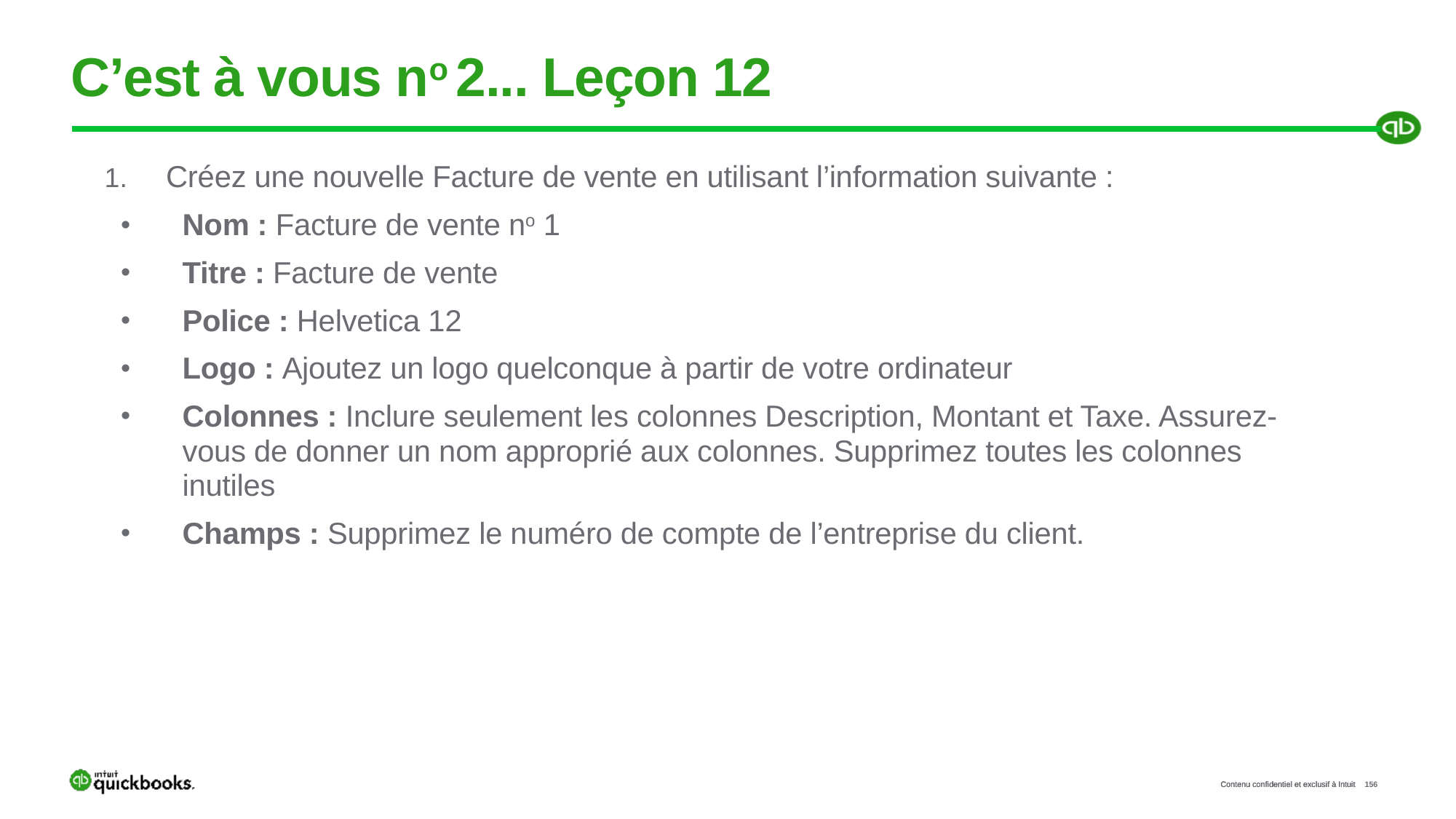

# C’est à vous no 2... Leçon 12
Créez une nouvelle Facture de vente en utilisant l’information suivante :
Nom : Facture de vente no 1
Titre : Facture de vente
Police : Helvetica 12
Logo : Ajoutez un logo quelconque à partir de votre ordinateur
Colonnes : Inclure seulement les colonnes Description, Montant et Taxe. Assurez-vous de donner un nom approprié aux colonnes. Supprimez toutes les colonnes inutiles
Champs : Supprimez le numéro de compte de l’entreprise du client.